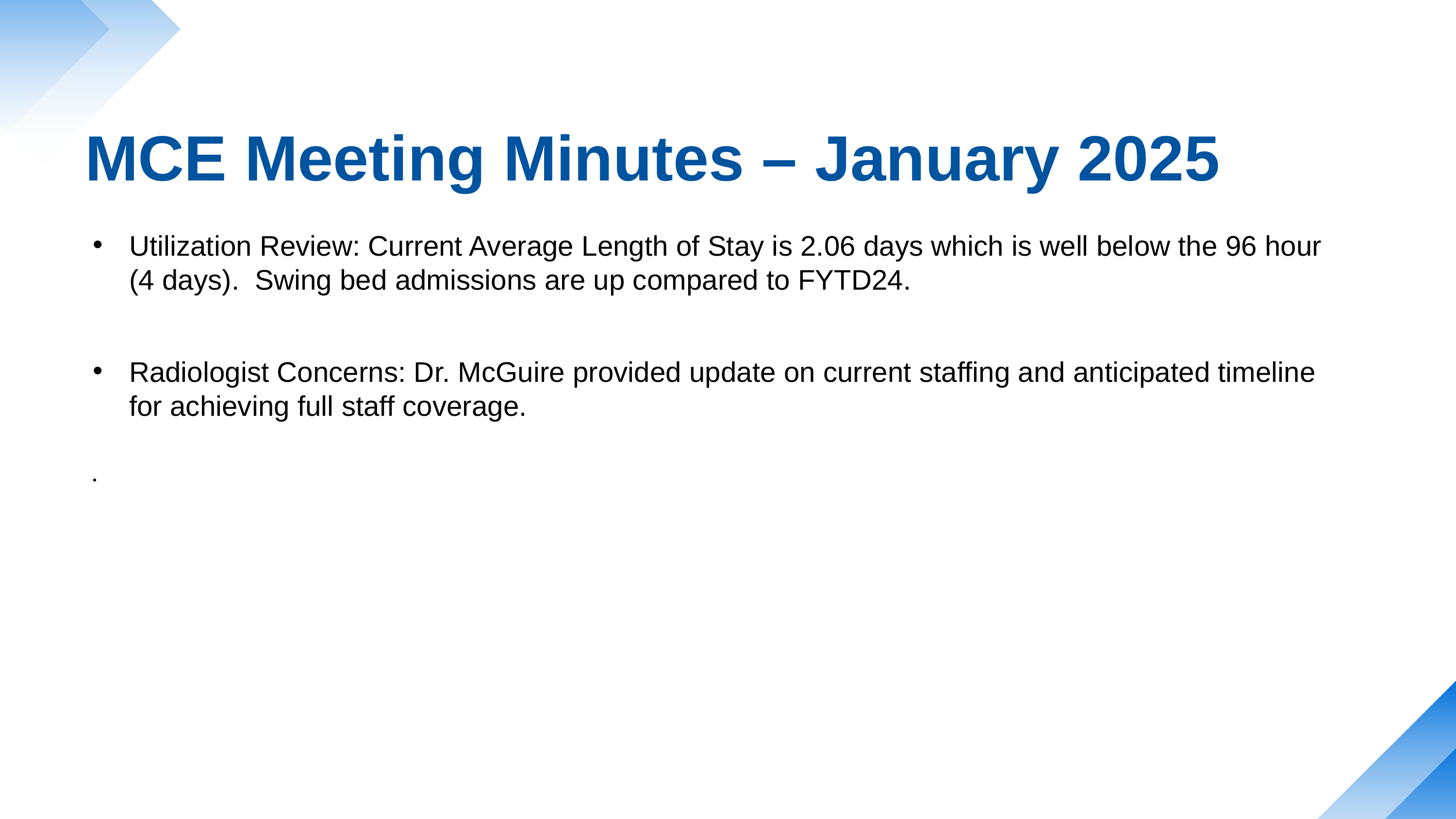

MCE Meeting Minutes – January 2025
Utilization Review: Current Average Length of Stay is 2.06 days which is well below the 96 hour (4 days).  Swing bed admissions are up compared to FYTD24.

Radiologist Concerns: Dr. McGuire provided update on current staffing and anticipated timeline for achieving full staff coverage.